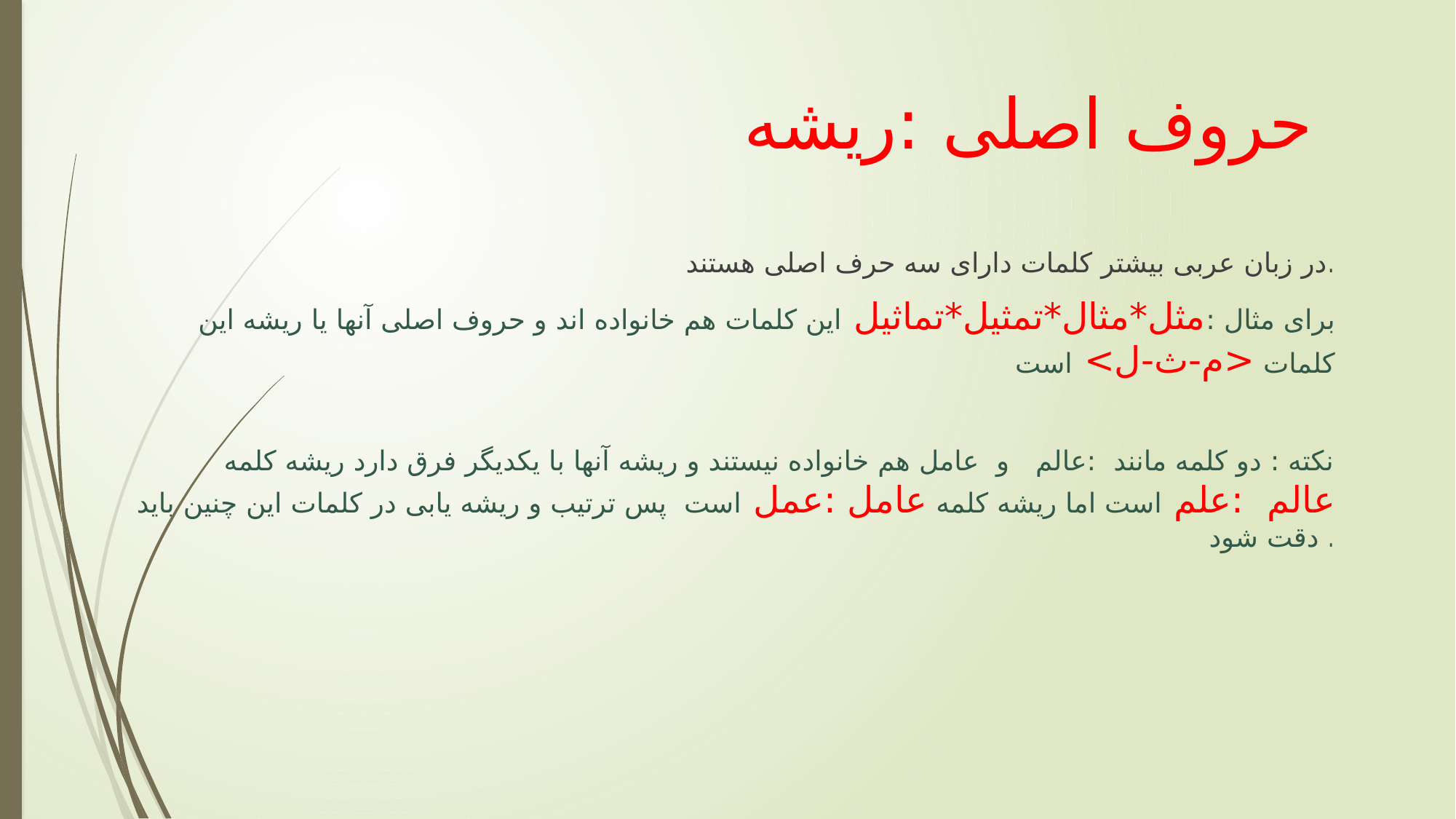

# حروف اصلی :ریشه
در زبان عربی بیشتر کلمات دارای سه حرف اصلی هستند.
برای مثال :مثل*مثال*تمثیل*تماثیل این کلمات هم خانواده اند و حروف اصلی آنها یا ریشه این کلمات <م-ث-ل> است

نکته : دو کلمه مانند  :عالم   و  عامل هم خانواده نیستند و ریشه آنها با یکدیگر فرق دارد ریشه کلمه عالم  :علم است اما ریشه کلمه عامل :عمل است  پس ترتیب و ریشه یابی در کلمات این چنین باید دقت شود .